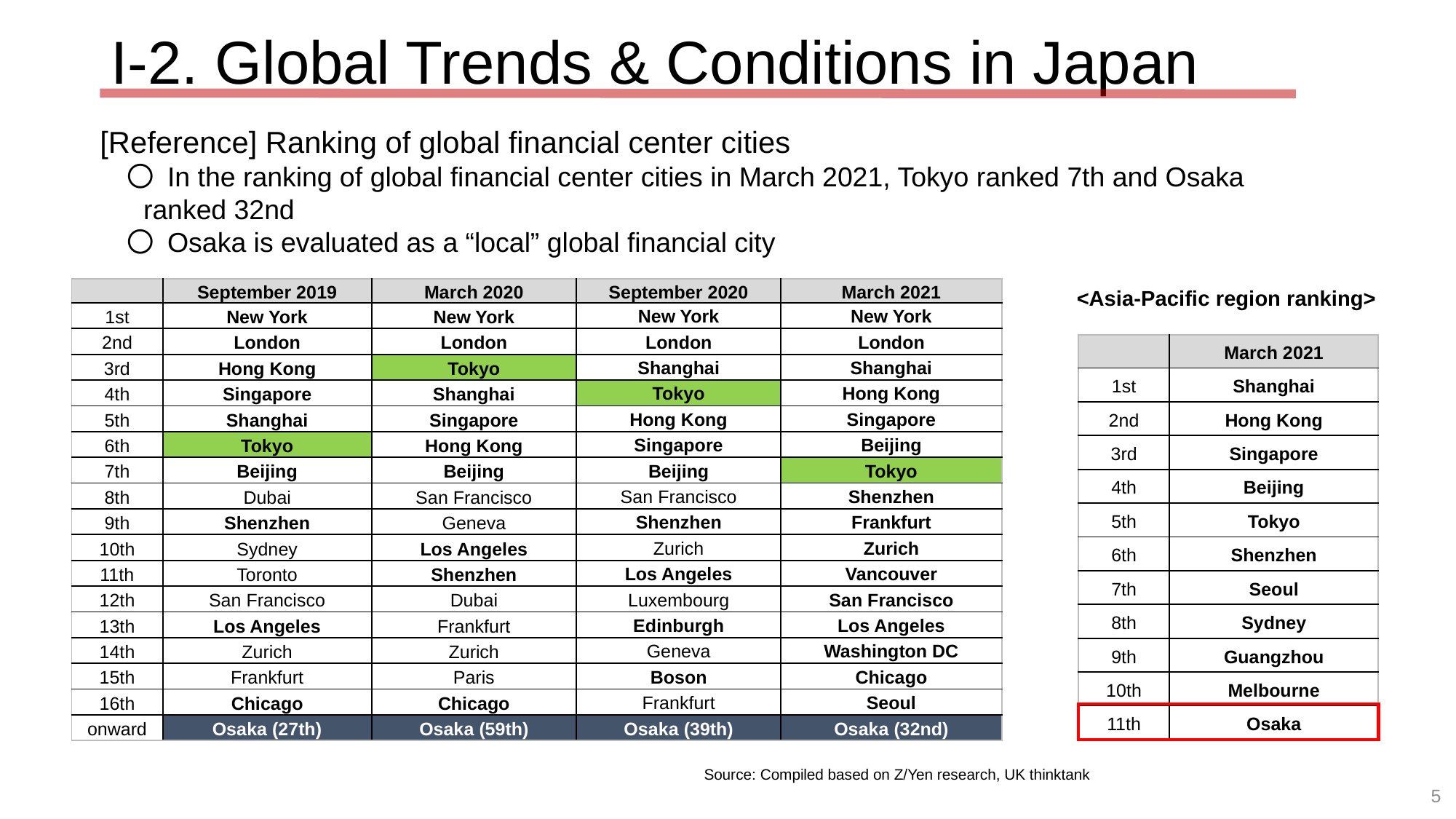

# I-2. Global Trends & Conditions in Japan
[Reference] Ranking of global financial center cities
　〇 In the ranking of global financial center cities in March 2021, Tokyo ranked 7th and Osaka ranked 32nd
　〇 Osaka is evaluated as a “local” global financial city
|  | September 2019 | March 2020 | September 2020 | March 2021 |
| --- | --- | --- | --- | --- |
| 1st | New York | New York | New York | New York |
| 2nd | London | London | London | London |
| 3rd | Hong Kong | Tokyo | Shanghai | Shanghai |
| 4th | Singapore | Shanghai | Tokyo | Hong Kong |
| 5th | Shanghai | Singapore | Hong Kong | Singapore |
| 6th | Tokyo | Hong Kong | Singapore | Beijing |
| 7th | Beijing | Beijing | Beijing | Tokyo |
| 8th | Dubai | San Francisco | San Francisco | Shenzhen |
| 9th | Shenzhen | Geneva | Shenzhen | Frankfurt |
| 10th | Sydney | Los Angeles | Zurich | Zurich |
| 11th | Toronto | Shenzhen | Los Angeles | Vancouver |
| 12th | San Francisco | Dubai | Luxembourg | San Francisco |
| 13th | Los Angeles | Frankfurt | Edinburgh | Los Angeles |
| 14th | Zurich | Zurich | Geneva | Washington DC |
| 15th | Frankfurt | Paris | Boson | Chicago |
| 16th | Chicago | Chicago | Frankfurt | Seoul |
| onward | Osaka (27th) | Osaka (59th) | Osaka (39th) | Osaka (32nd) |
<Asia-Pacific region ranking>
|  | March 2021 |
| --- | --- |
| 1st | Shanghai |
| 2nd | Hong Kong |
| 3rd | Singapore |
| 4th | Beijing |
| 5th | Tokyo |
| 6th | Shenzhen |
| 7th | Seoul |
| 8th | Sydney |
| 9th | Guangzhou |
| 10th | Melbourne |
| 11th | Osaka |

Source: Compiled based on Z/Yen research, UK thinktank
5